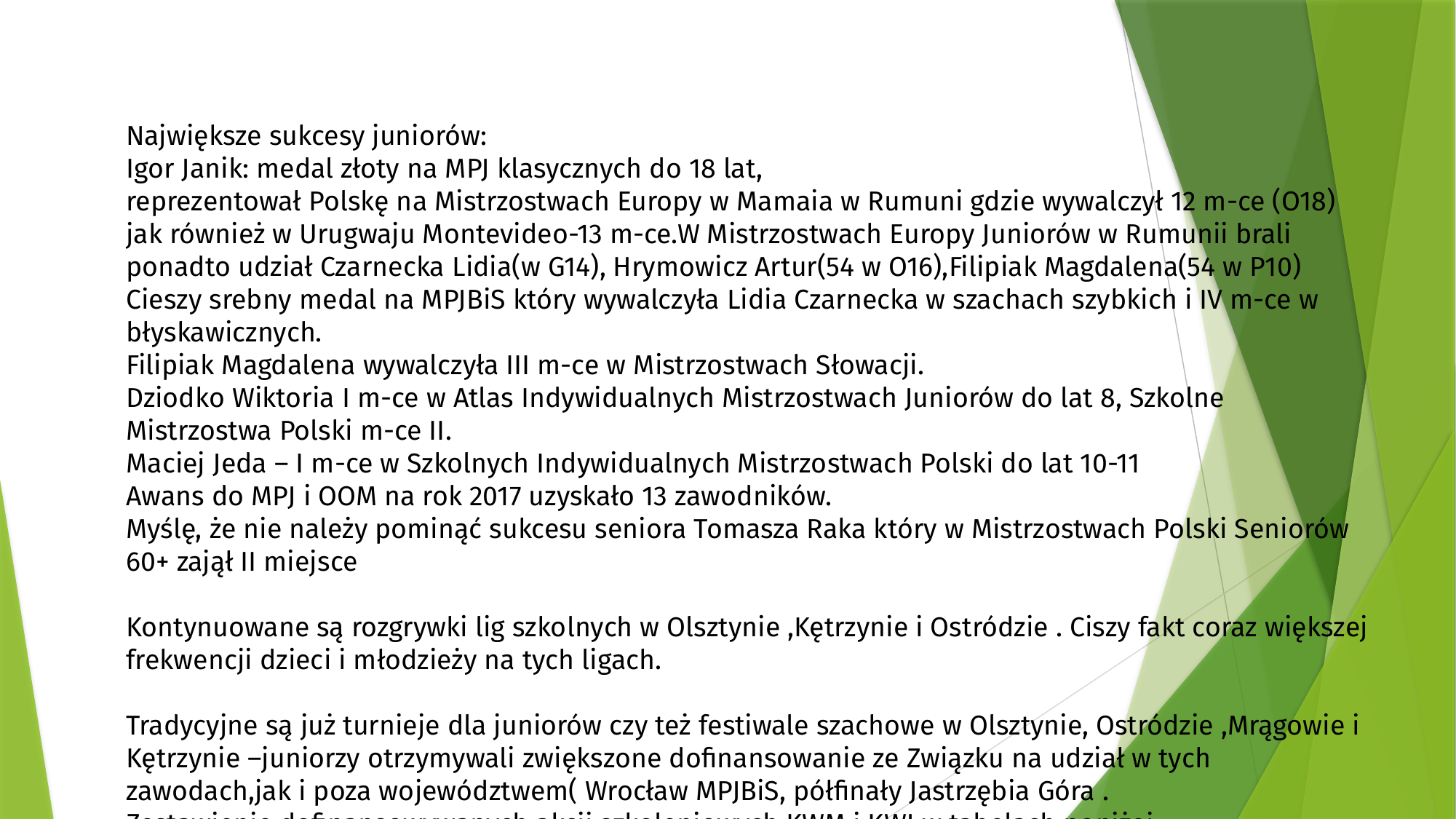

Największe sukcesy juniorów:
Igor Janik: medal złoty na MPJ klasycznych do 18 lat,
reprezentował Polskę na Mistrzostwach Europy w Mamaia w Rumuni gdzie wywalczył 12 m-ce (O18)
jak również w Urugwaju Montevideo-13 m-ce.W Mistrzostwach Europy Juniorów w Rumunii brali ponadto udział Czarnecka Lidia(w G14), Hrymowicz Artur(54 w O16),Filipiak Magdalena(54 w P10)
Cieszy srebny medal na MPJBiS który wywalczyła Lidia Czarnecka w szachach szybkich i IV m-ce w błyskawicznych.
Filipiak Magdalena wywalczyła III m-ce w Mistrzostwach Słowacji.
Dziodko Wiktoria I m-ce w Atlas Indywidualnych Mistrzostwach Juniorów do lat 8, Szkolne Mistrzostwa Polski m-ce II.
Maciej Jeda – I m-ce w Szkolnych Indywidualnych Mistrzostwach Polski do lat 10-11
Awans do MPJ i OOM na rok 2017 uzyskało 13 zawodników.
Myślę, że nie należy pominąć sukcesu seniora Tomasza Raka który w Mistrzostwach Polski Seniorów 60+ zajął II miejsce

Kontynuowane są rozgrywki lig szkolnych w Olsztynie ,Kętrzynie i Ostródzie . Ciszy fakt coraz większej frekwencji dzieci i młodzieży na tych ligach.

Tradycyjne są już turnieje dla juniorów czy też festiwale szachowe w Olsztynie, Ostródzie ,Mrągowie i Kętrzynie –juniorzy otrzymywali zwiększone dofinansowanie ze Związku na udział w tych zawodach,jak i poza województwem( Wrocław MPJBiS, półfinały Jastrzębia Góra .
Zestawienie dofinansowywanych akcji szkoleniowych KWM i KWJ w tabelach poniżej: